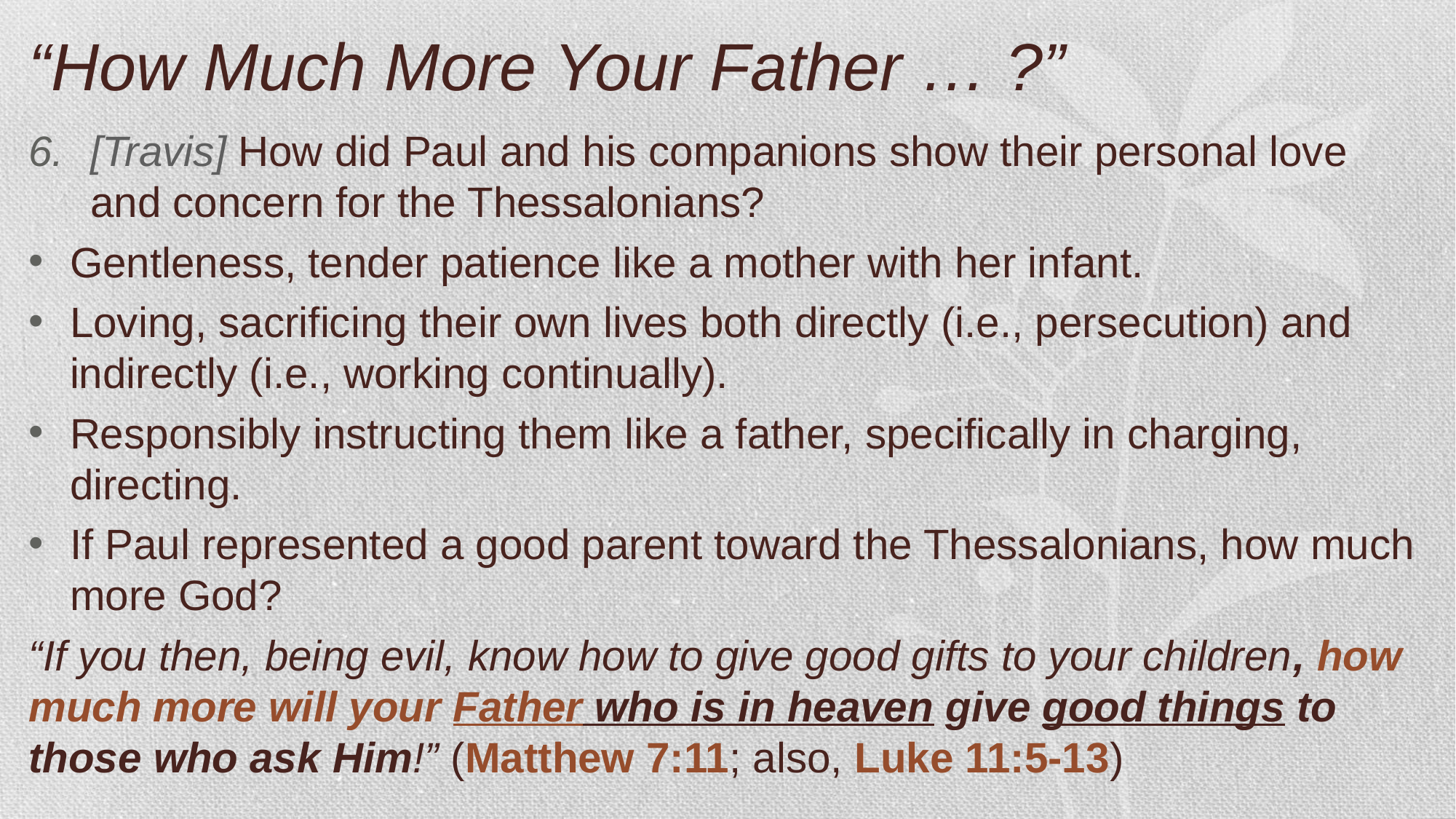

“How Much More Your Father … ?”
[Travis] How did Paul and his companions show their personal love and concern for the Thessalonians?
Gentleness, tender patience like a mother with her infant.
Loving, sacrificing their own lives both directly (i.e., persecution) and indirectly (i.e., working continually).
Responsibly instructing them like a father, specifically in charging, directing.
If Paul represented a good parent toward the Thessalonians, how much more God?
“If you then, being evil, know how to give good gifts to your children, how much more will your Father who is in heaven give good things to those who ask Him!” (Matthew 7:11; also, Luke 11:5-13)